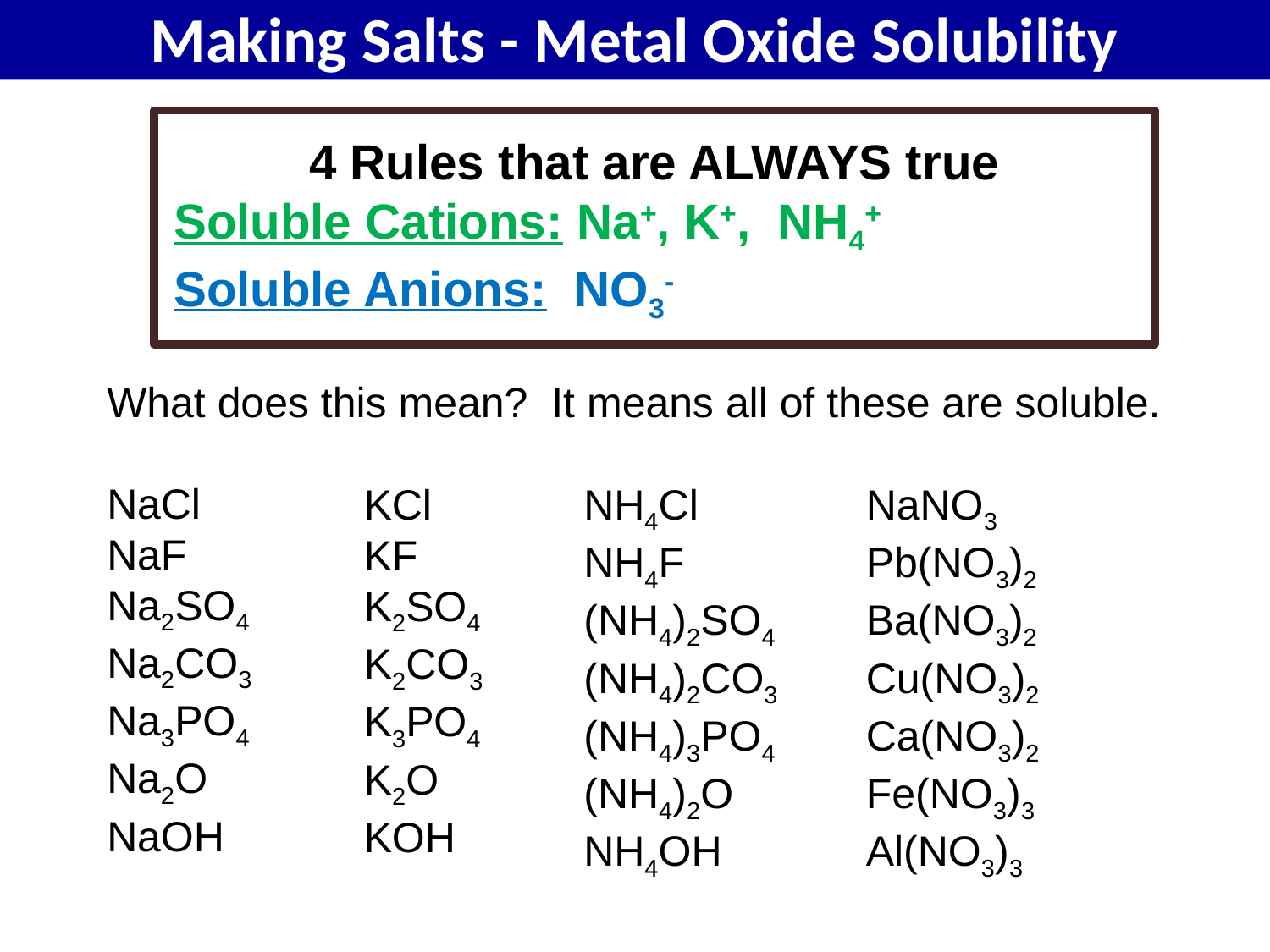

Making Salts - Metal Oxide Solubility
4 Rules that are ALWAYS true
Soluble Cations: Na+, K+,  NH4+
Soluble Anions:  NO3-
What does this mean?  It means all of these are soluble.

NaCl
NaF
Na2SO4
Na2CO3
Na3PO4
Na2O
NaOH
KCl
KF
K2SO4
K2CO3
K3PO4
K2O
KOH
NH4Cl
NH4F
(NH4)2SO4
(NH4)2CO3
(NH4)3PO4
(NH4)2O
NH4OH
NaNO3
Pb(NO3)2
Ba(NO3)2
Cu(NO3)2
Ca(NO3)2
Fe(NO3)3
Al(NO3)3